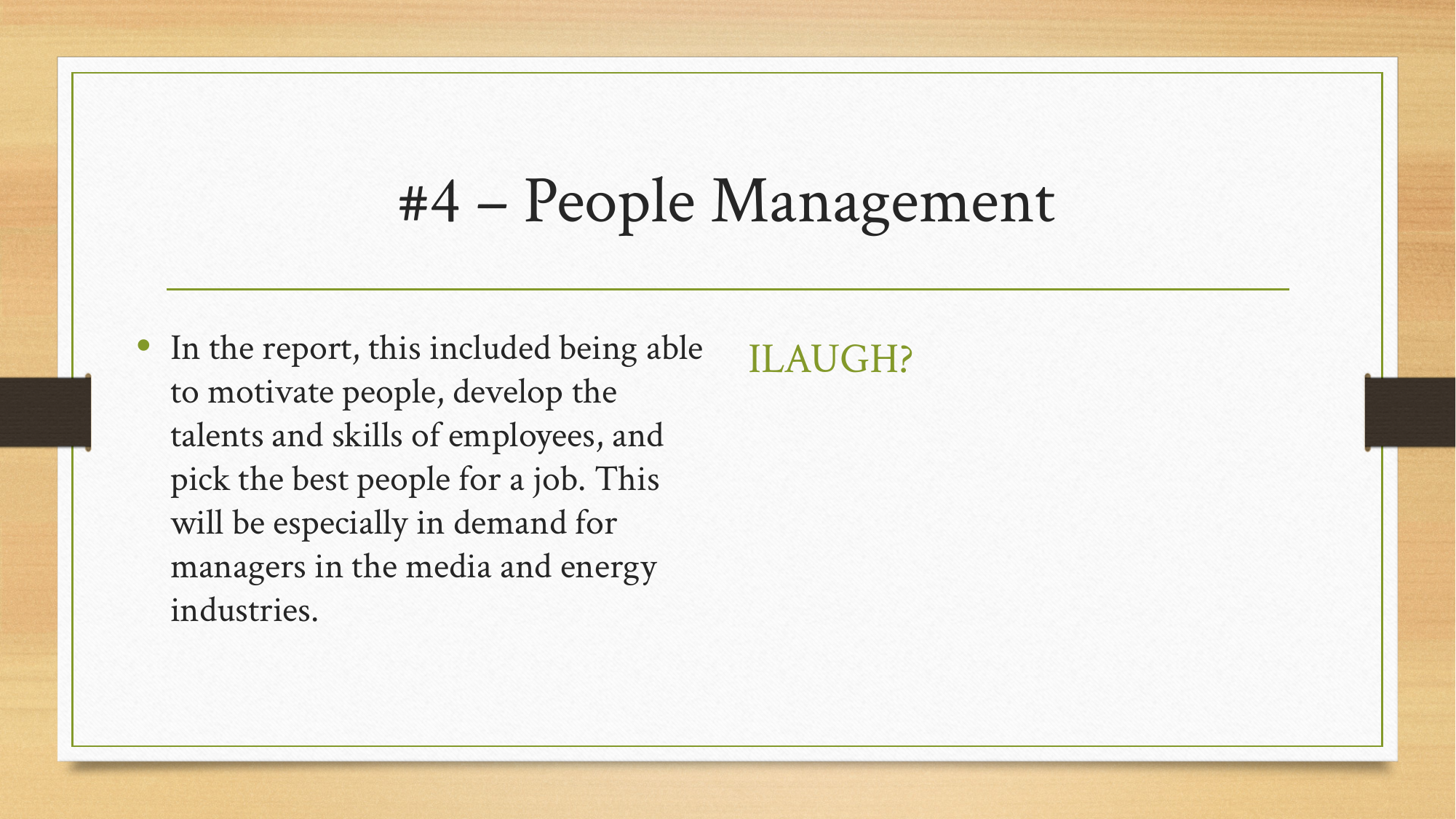

# #4 – People Management
In the report, this included being able to motivate people, develop the talents and skills of employees, and pick the best people for a job. This will be especially in demand for managers in the media and energy industries.

ILAUGH?